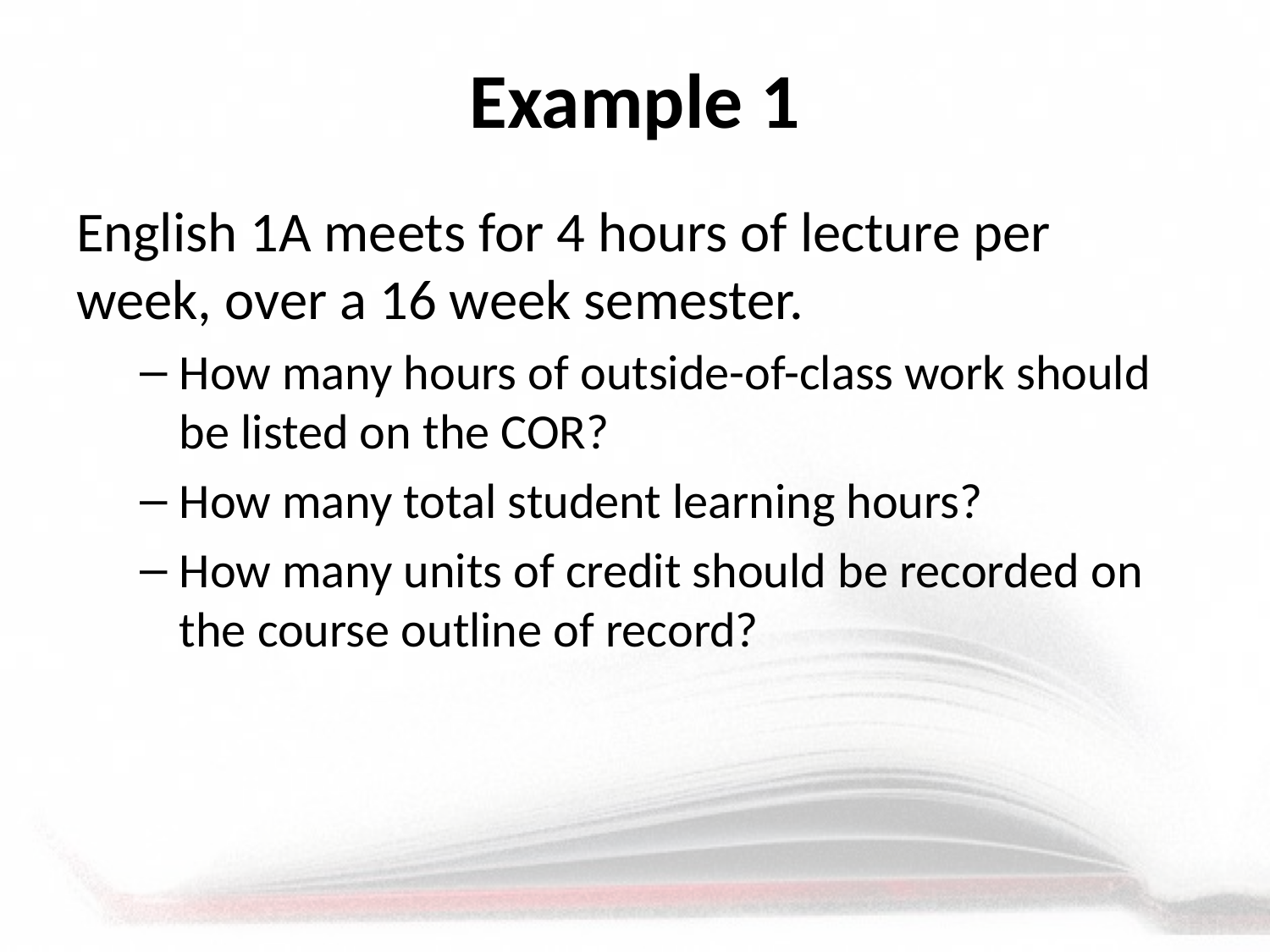

# Example 1
English 1A meets for 4 hours of lecture per week, over a 16 week semester.
How many hours of outside-of-class work should be listed on the COR?
How many total student learning hours?
How many units of credit should be recorded on the course outline of record?